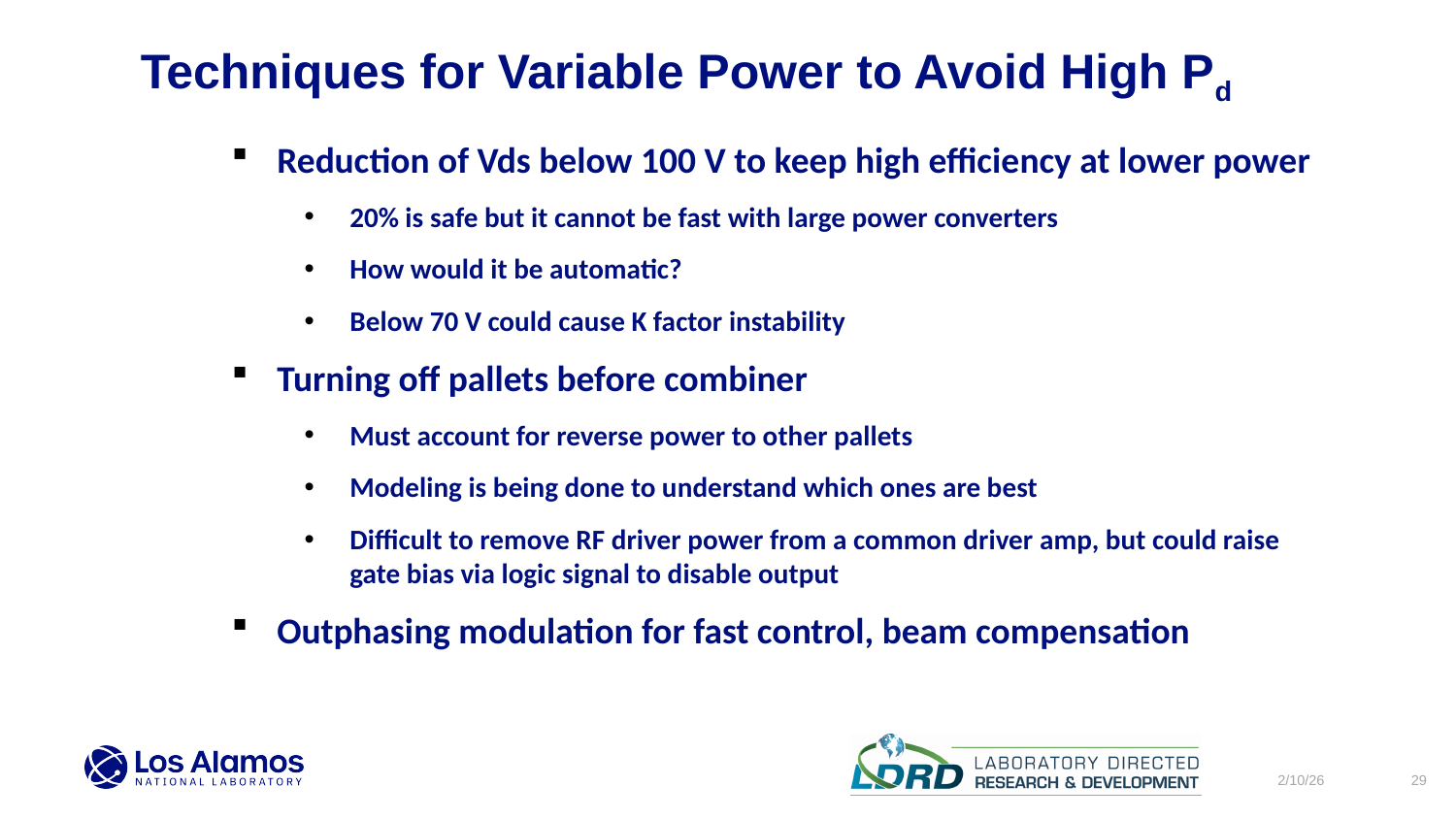

# Techniques for Variable Power to Avoid High Pd
Reduction of Vds below 100 V to keep high efficiency at lower power
20% is safe but it cannot be fast with large power converters
How would it be automatic?
Below 70 V could cause K factor instability
Turning off pallets before combiner
Must account for reverse power to other pallets
Modeling is being done to understand which ones are best
Difficult to remove RF driver power from a common driver amp, but could raise gate bias via logic signal to disable output
Outphasing modulation for fast control, beam compensation